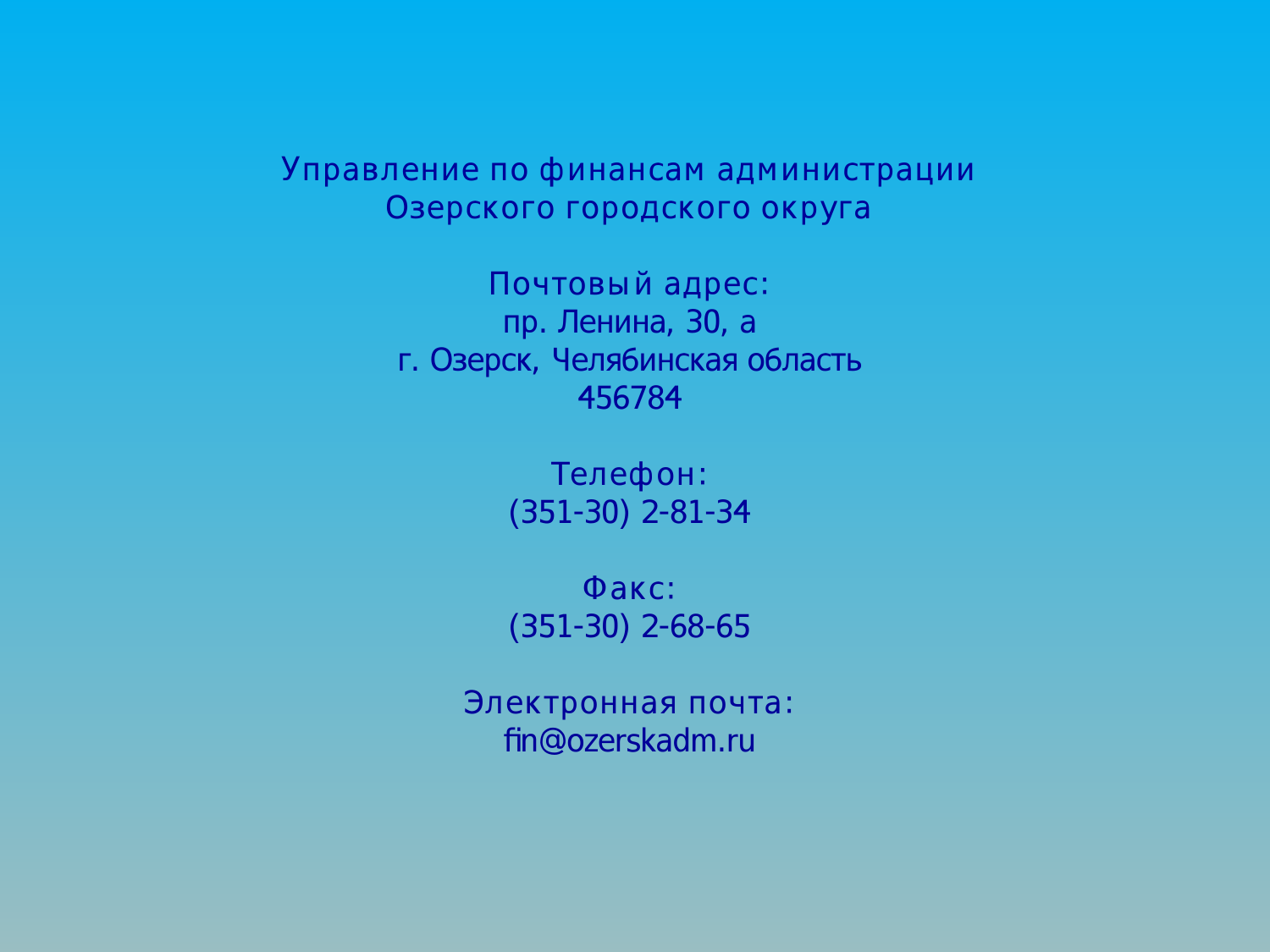

Управление по финансам администрации
Озерского городского округа

Почтовый адрес:
пр. Ленина, 30, а
г. Озерск, Челябинская область
456784

Телефон:
(351-30) 2-81-34

Факс:
(351-30) 2-68-65

Электронная почта:
fin@ozerskadm.ru